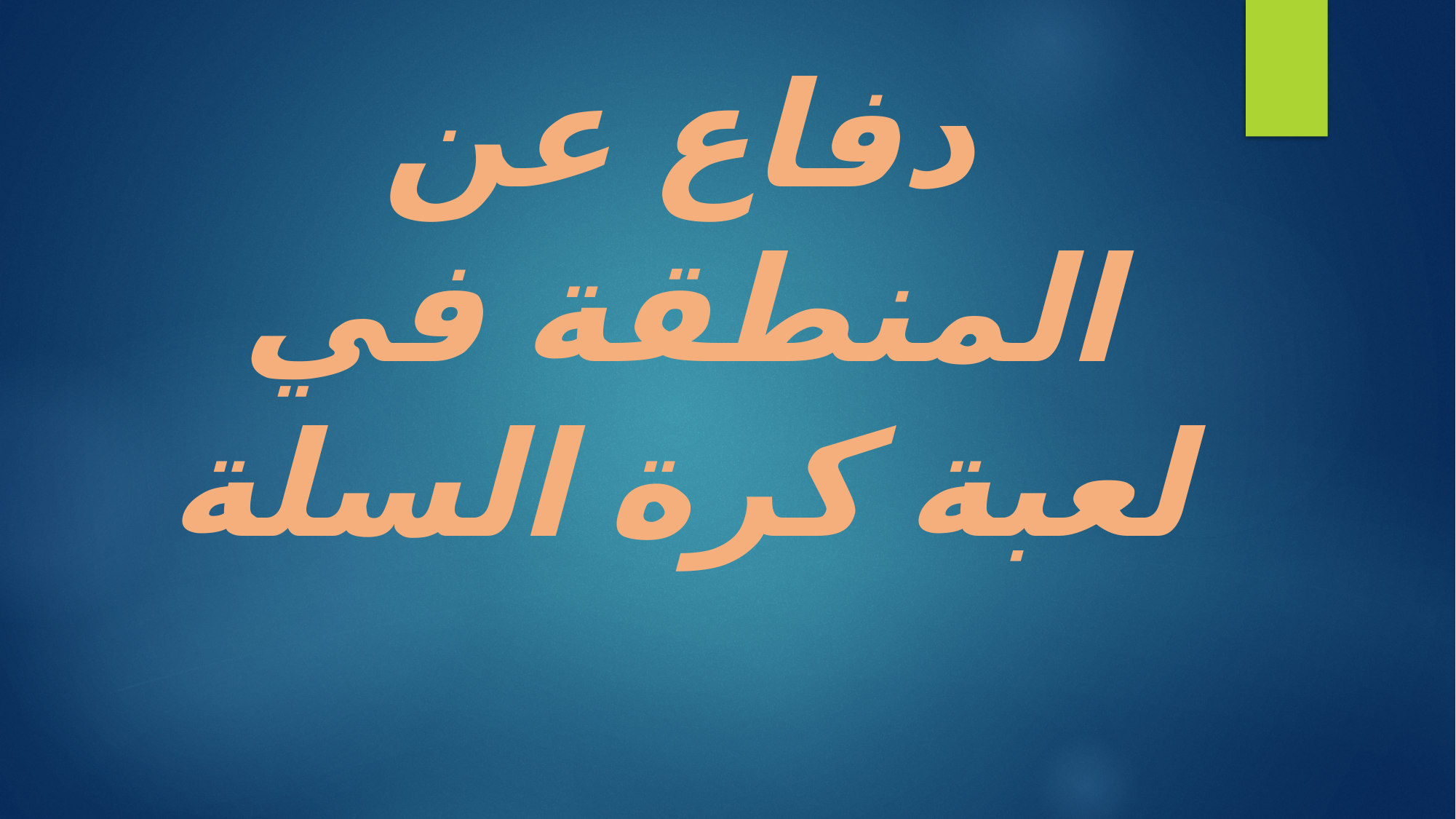

# دفاع عن المنطقة في لعبة كرة السلة